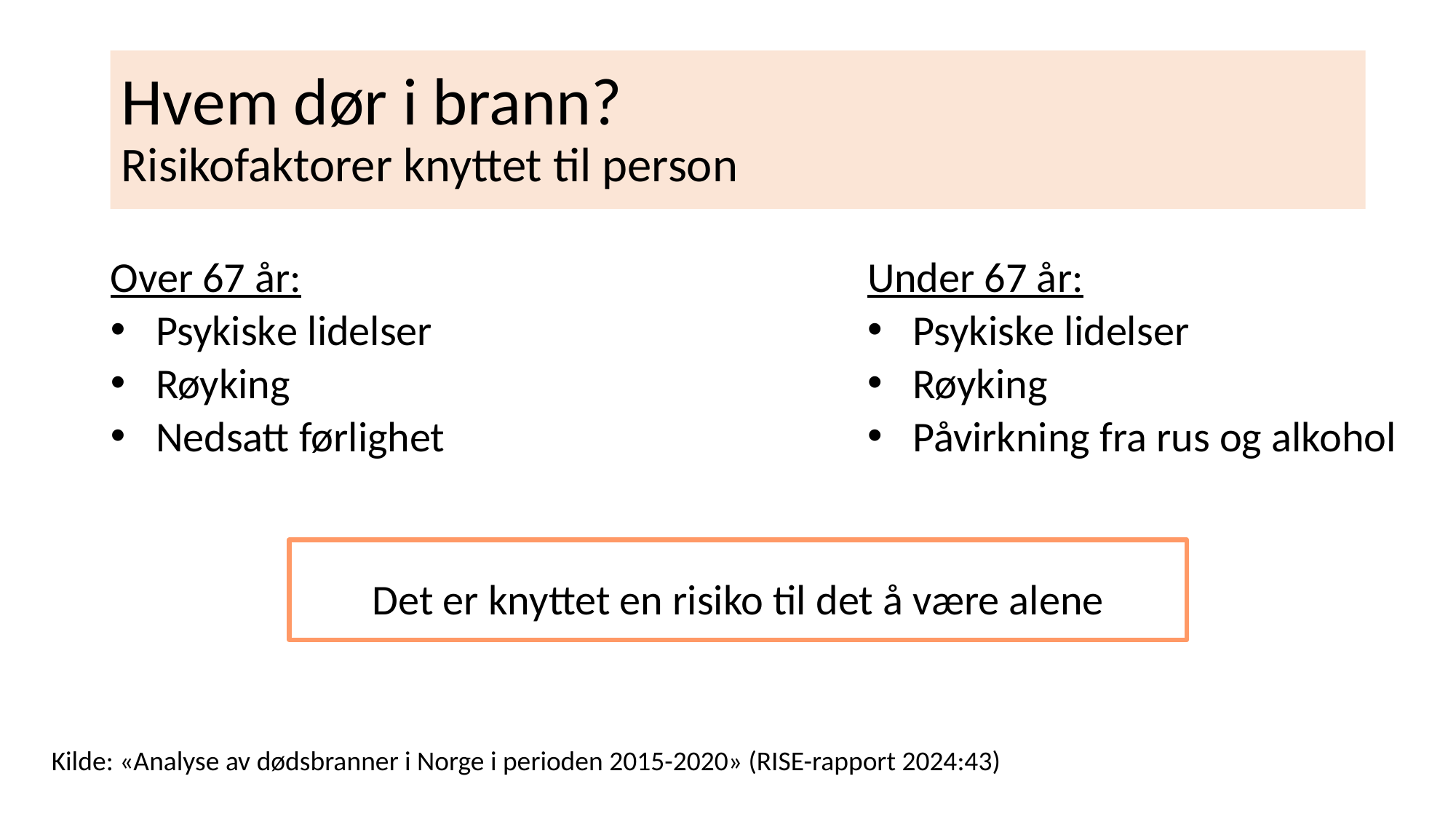

Hvem dør i brann?
Risikofaktorer knyttet til person
Over 67 år:
Psykiske lidelser
Røyking
Nedsatt førlighet

Under 67 år:
Psykiske lidelser
Røyking
Påvirkning fra rus og alkohol
Det er knyttet en risiko til det å være alene
# Kilde: «Analyse av dødsbranner i Norge i perioden 2015-2020» (RISE-rapport 2024:43)